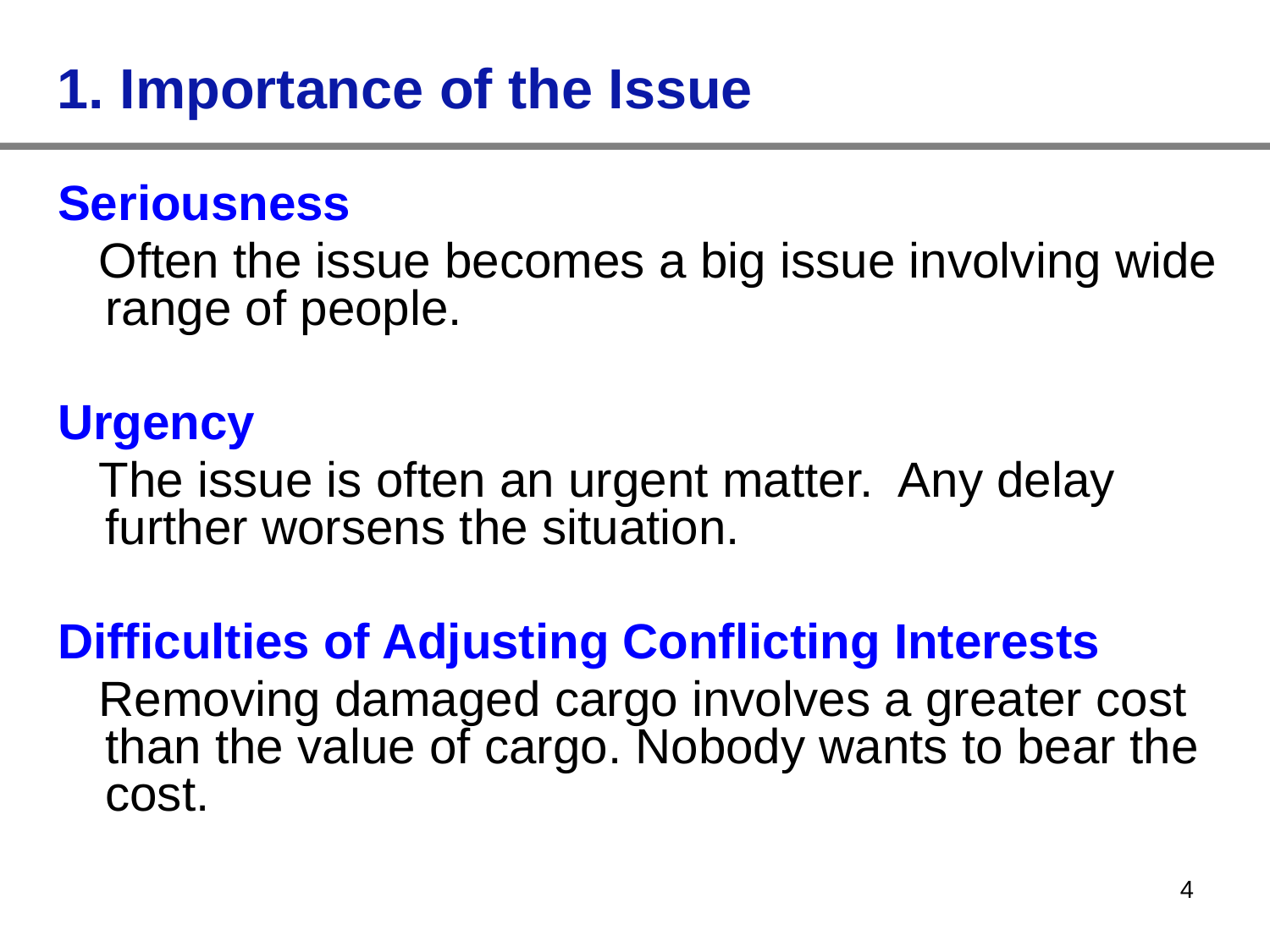

1. Importance of the Issue

Seriousness
   Often the issue becomes a big issue involving wide range of people.

Urgency
   The issue is often an urgent matter.  Any delay further worsens the situation.

Difficulties of Adjusting Conflicting Interests
   Removing damaged cargo involves a greater cost than the value of cargo. Nobody wants to bear the cost.
4